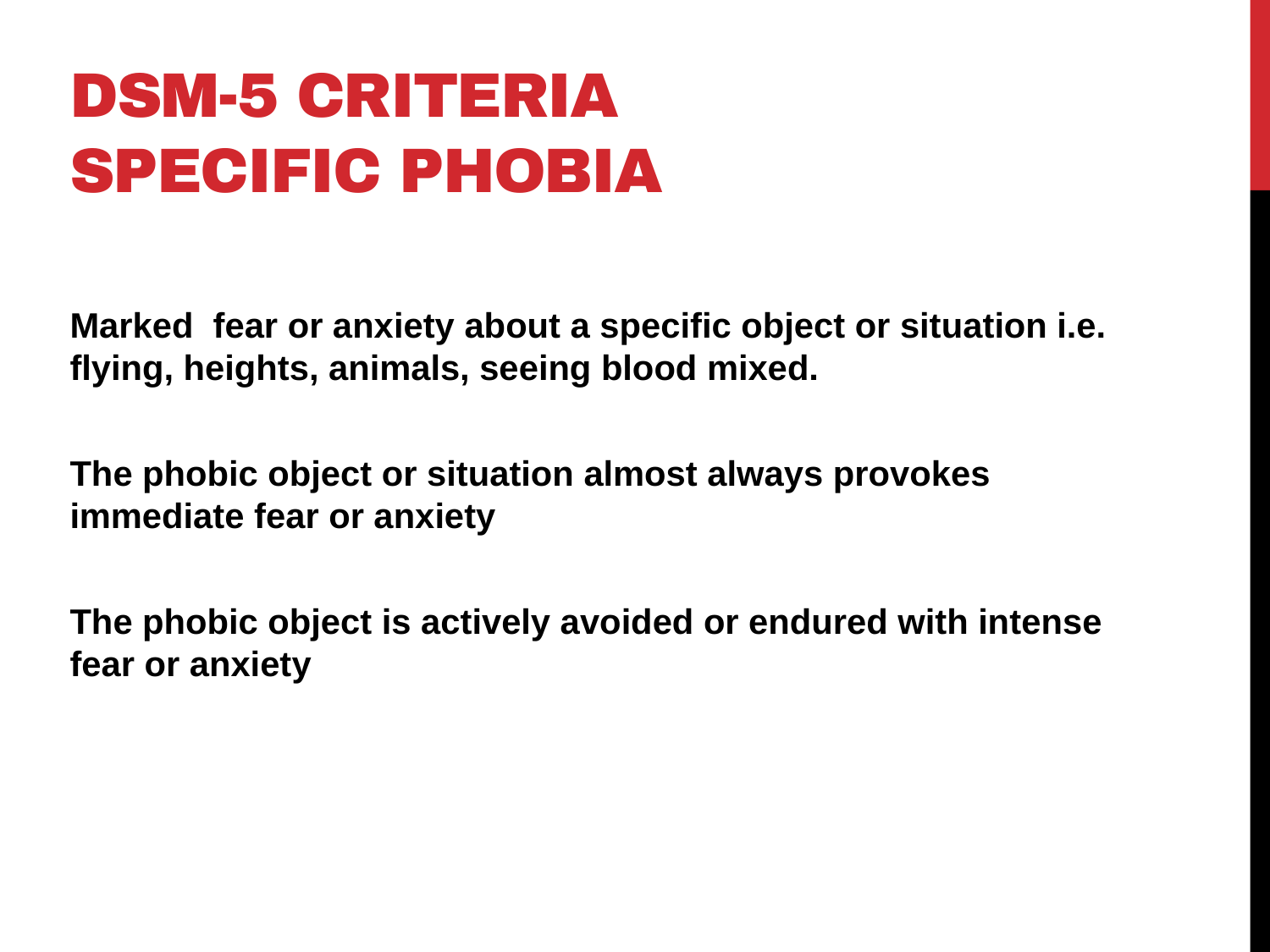

# DSM-5 Criteria Specific Phobia

Marked  fear or anxiety about a specific object or situation i.e. flying, heights, animals, seeing blood mixed.

The phobic object or situation almost always provokes immediate fear or anxiety

The phobic object is actively avoided or endured with intense fear or anxiety